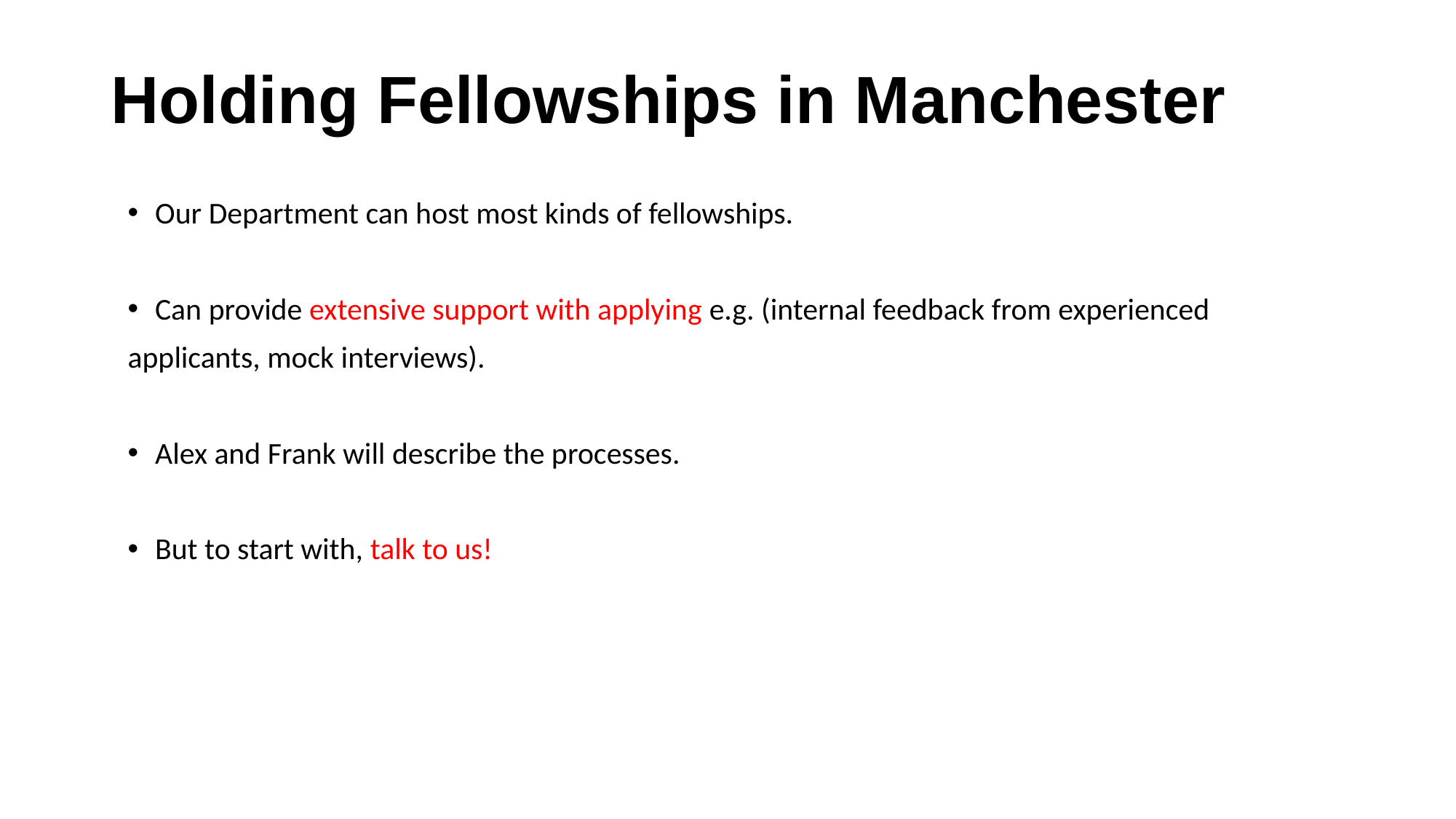

# Holding Fellowships in Manchester
Our Department can host most kinds of fellowships.

Can provide extensive support with applying e.g. (internal feedback from experienced
applicants, mock interviews).

Alex and Frank will describe the processes.

But to start with, talk to us!